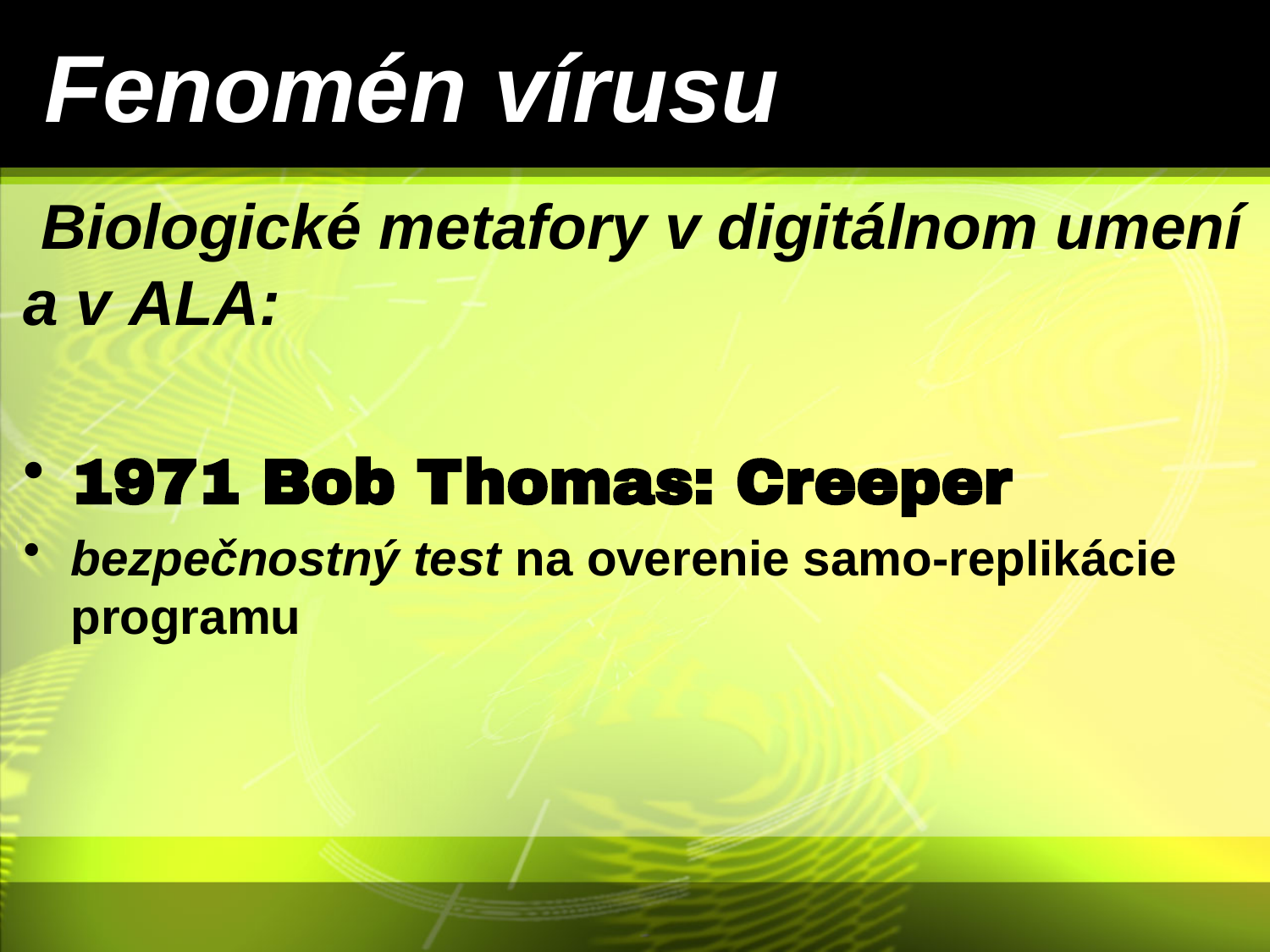

# Fenomén vírusu
 Biologické metafory v digitálnom umení a v ALA:

1971 Bob Thomas: Creeper
bezpečnostný test na overenie samo-replikácie programu